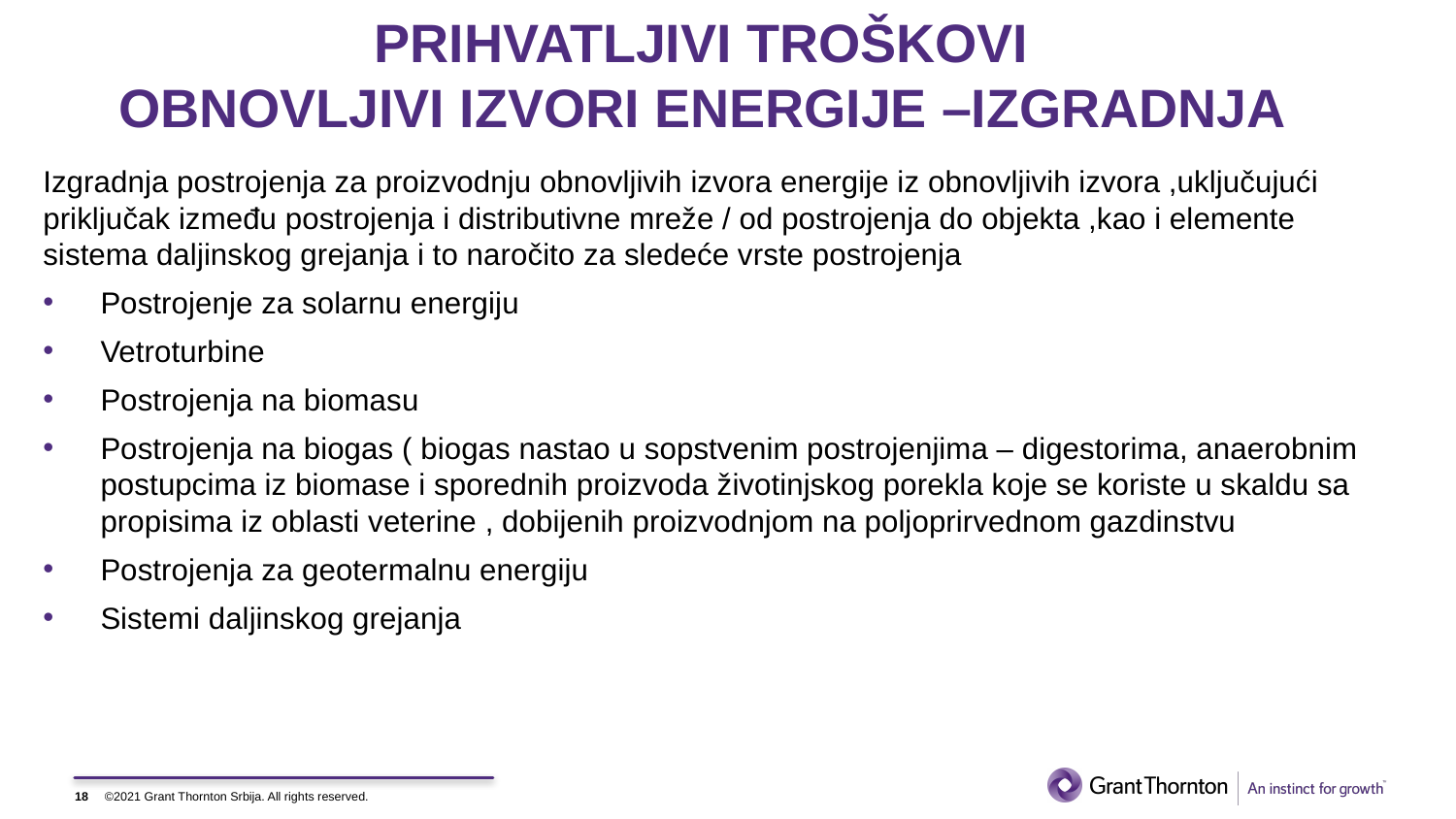

# PRIHVATLJIVI TROŠKOVI OBNOVLJIVI IZVORI ENERGIJE –IZGRADNJA
Izgradnja postrojenja za proizvodnju obnovljivih izvora energije iz obnovljivih izvora ,uključujući priključak između postrojenja i distributivne mreže / od postrojenja do objekta ,kao i elemente sistema daljinskog grejanja i to naročito za sledeće vrste postrojenja
Postrojenje za solarnu energiju
Vetroturbine
Postrojenja na biomasu
Postrojenja na biogas ( biogas nastao u sopstvenim postrojenjima – digestorima, anaerobnim postupcima iz biomase i sporednih proizvoda životinjskog porekla koje se koriste u skaldu sa propisima iz oblasti veterine , dobijenih proizvodnjom na poljoprirvednom gazdinstvu
Postrojenja za geotermalnu energiju
Sistemi daljinskog grejanja

18